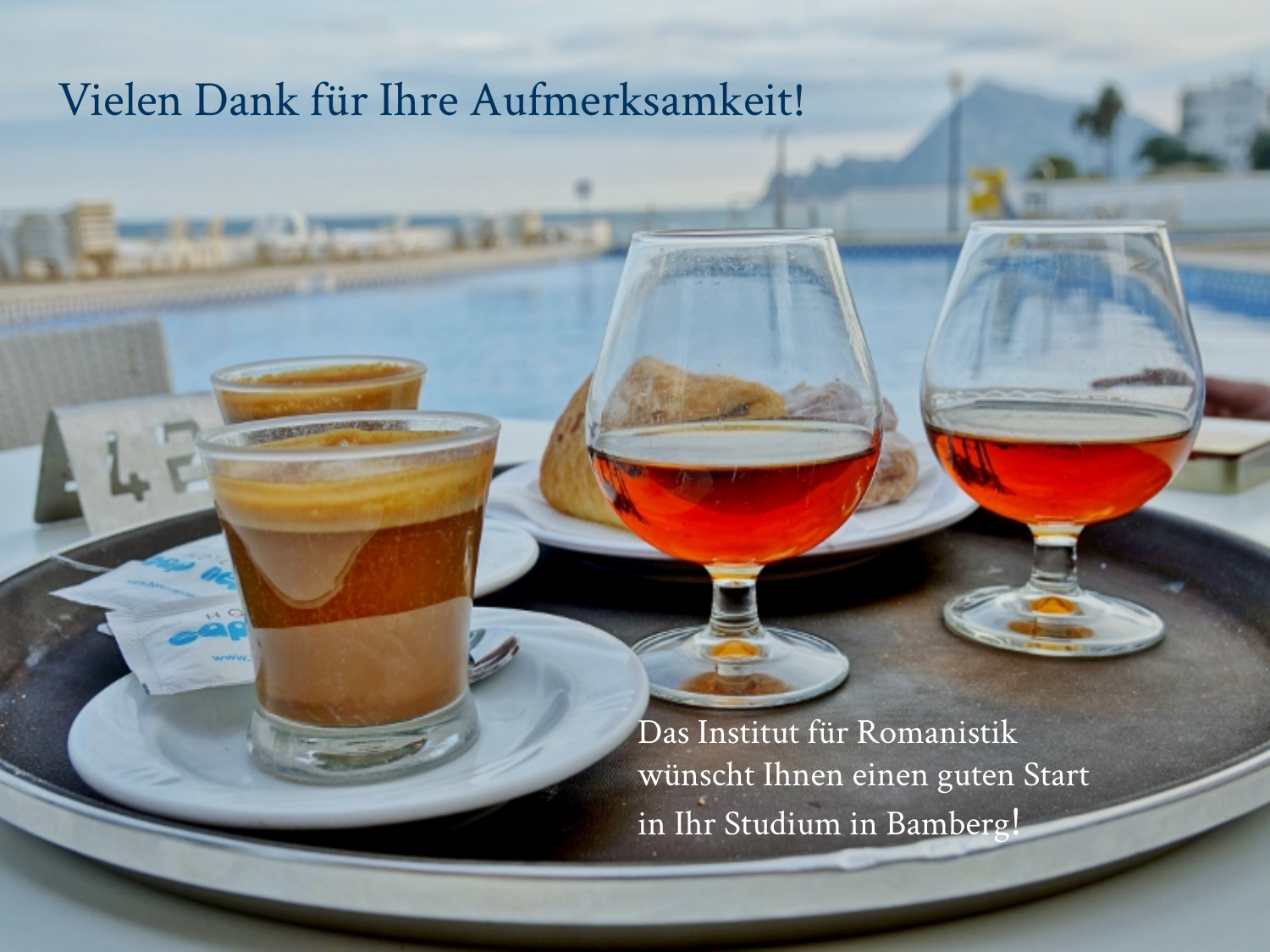

# Vielen Dank für Ihre Aufmerksamkeit!
Das Institut für Romanistik
wünscht Ihnen einen guten Start
in Ihr Studium in Bamberg!